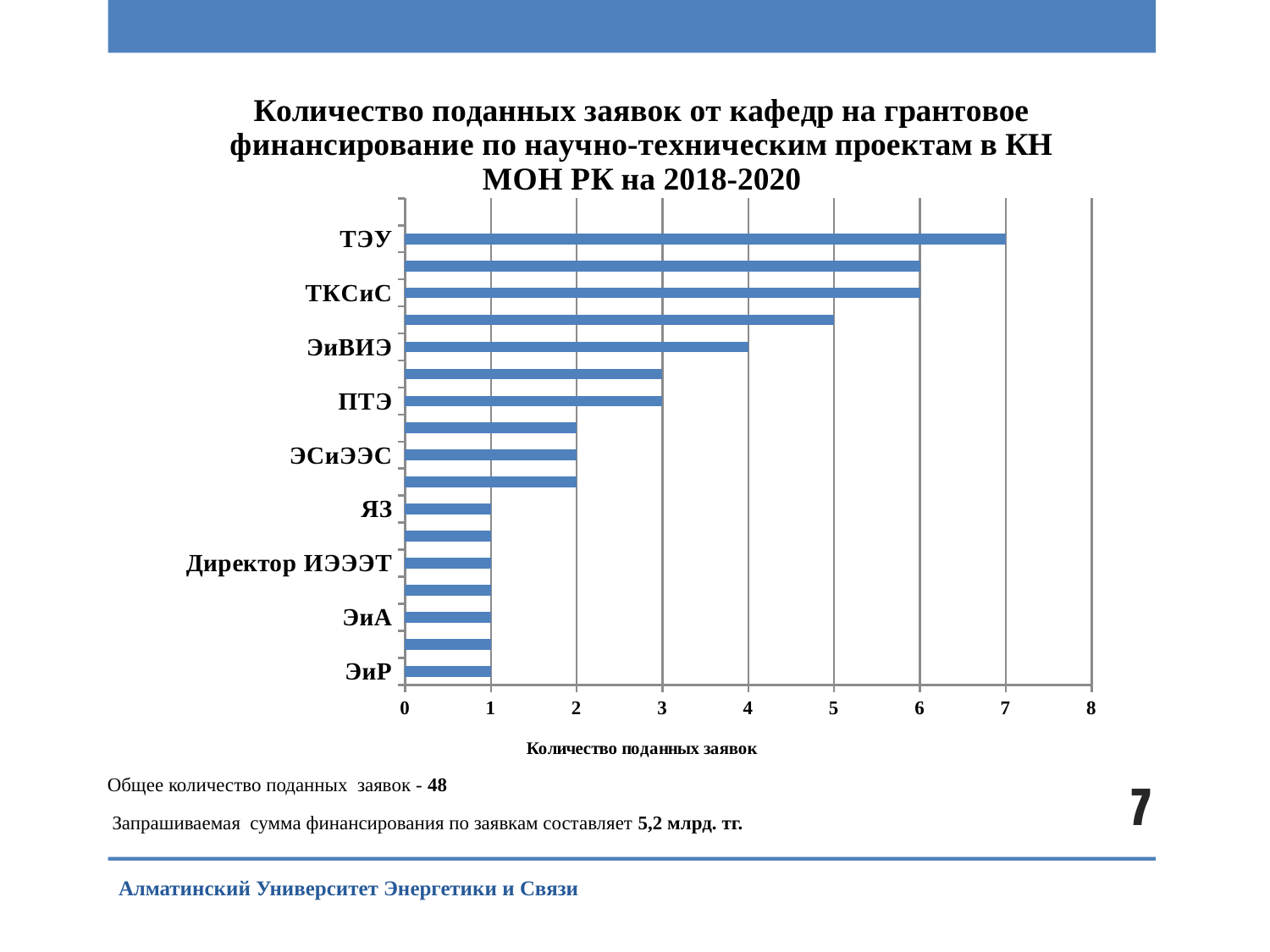

### Chart: Количество поданных заявок от кафедр на грантовое финансирование по научно-техническим проектам в КН МОН РК на 2018-2020

| Category |  |
|---|---|
| ЭиР | 1.0 |
| КТТ | 1.0 |
| ЭиА | 1.0 |
| ИКК | 1.0 |
| Директор ИЭЭЭТ | 1.0 |
| Проректор по НИД | 1.0 |
| ЯЗ | 1.0 |
| ТФ | 2.0 |
| ЭСиЭЭС | 2.0 |
| Ректор | 2.0 |
| ПТЭ | 3.0 |
| БТиИЭ | 3.0 |
| ЭиВИЭ | 4.0 |
| АиУ | 5.0 |
| ТКСиС | 6.0 |
| IT-инжиниринг | 6.0 |
| ТЭУ | 7.0 |
Общее количество поданных  заявок - 48
7
Запрашиваемая  сумма финансирования по заявкам составляет 5,2 млрд. тг.
Алматинский Университет Энергетики и Связи